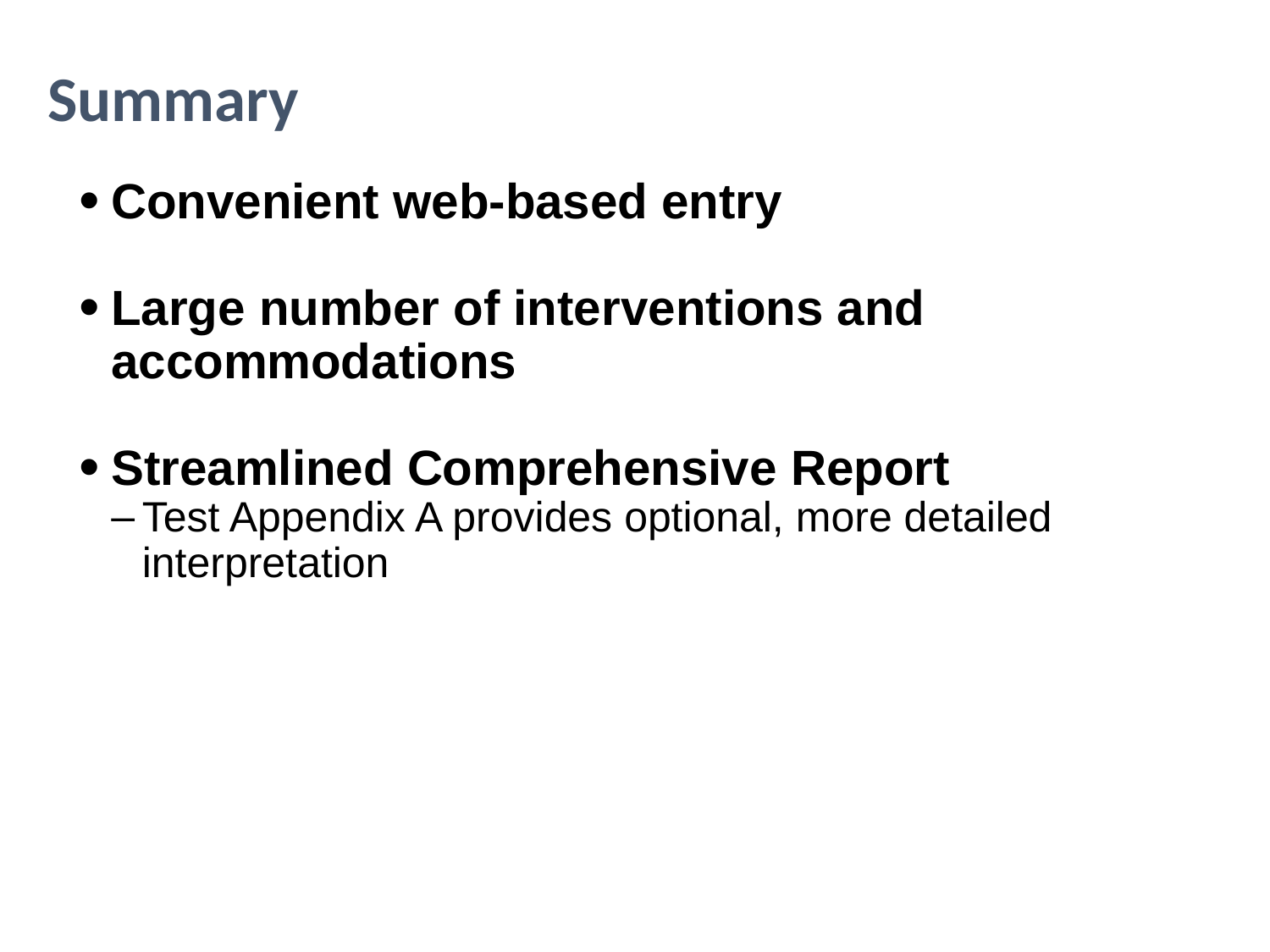

Summary
Convenient web-based entry

Large number of interventions and accommodations

Streamlined Comprehensive Report
Test Appendix A provides optional, more detailed interpretation